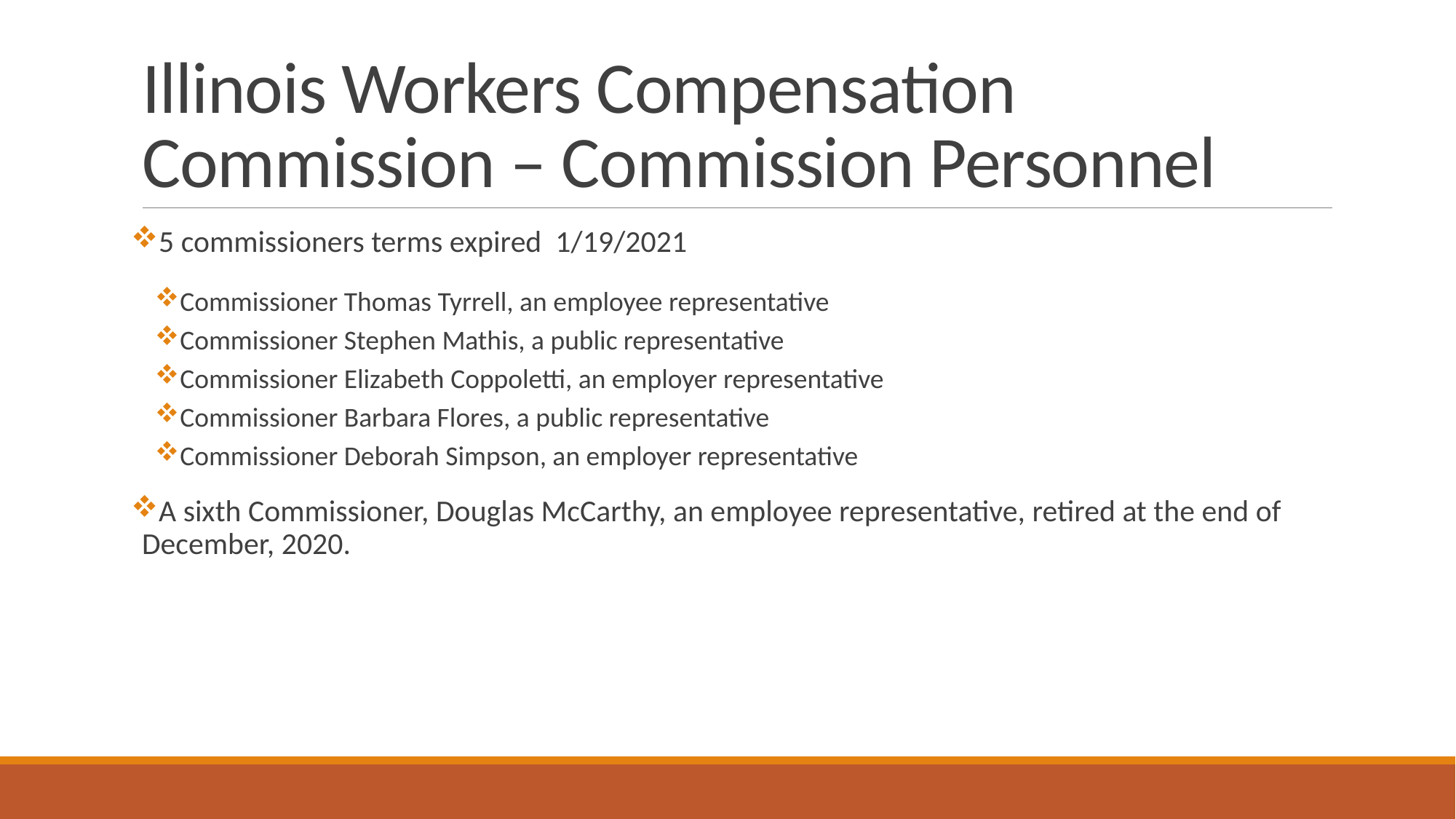

# Illinois Workers Compensation Commission – Commission Personnel
5 commissioners terms expired  1/19/2021

Commissioner Thomas Tyrrell, an employee representative
Commissioner Stephen Mathis, a public representative
Commissioner Elizabeth Coppoletti, an employer representative
Commissioner Barbara Flores, a public representative
Commissioner Deborah Simpson, an employer representative
A sixth Commissioner, Douglas McCarthy, an employee representative, retired at the end of December, 2020.